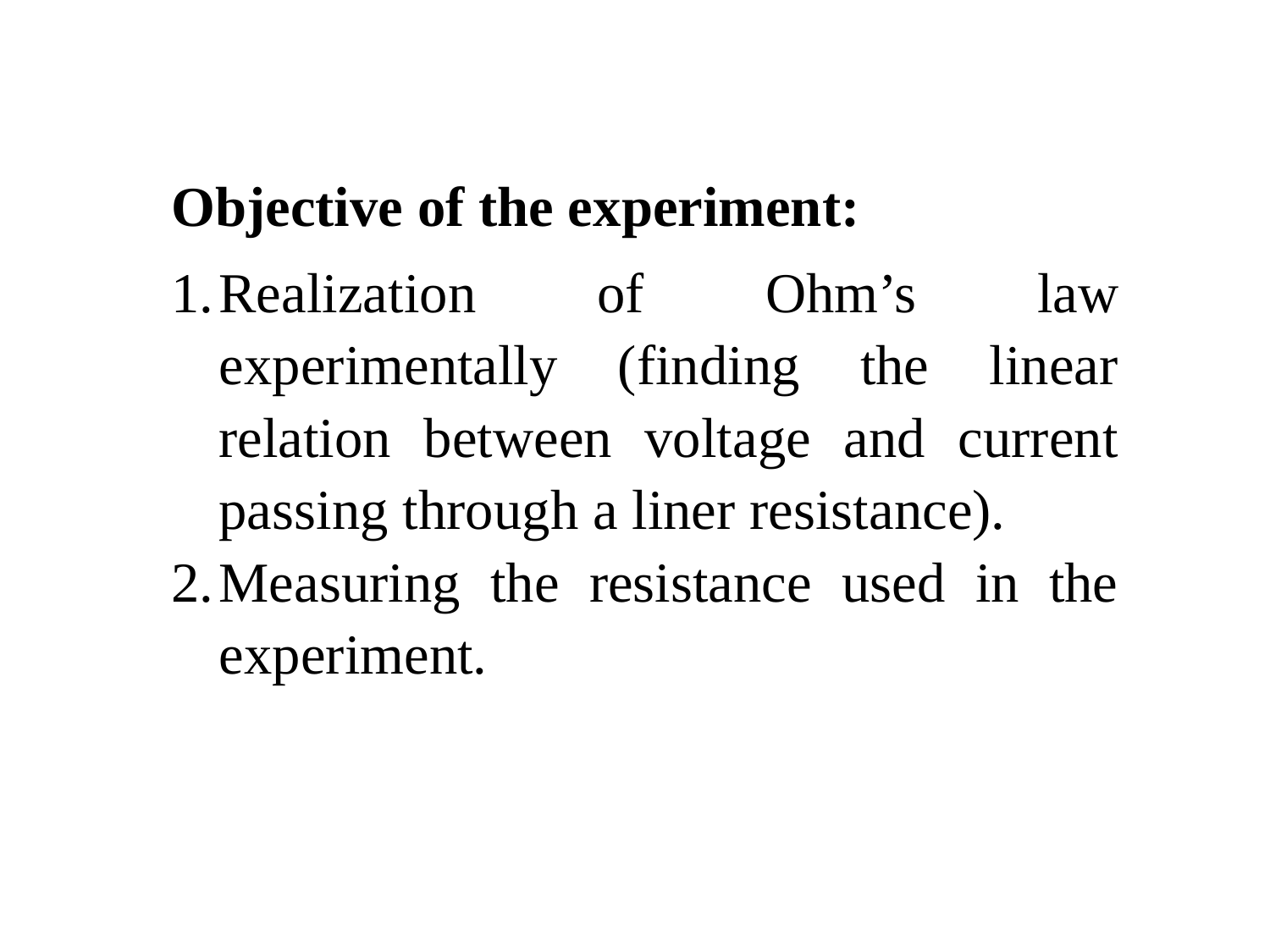

Objective of the experiment:
Realization of Ohm’s law experimentally (finding the linear relation between voltage and current passing through a liner resistance).
Measuring the resistance used in the experiment.